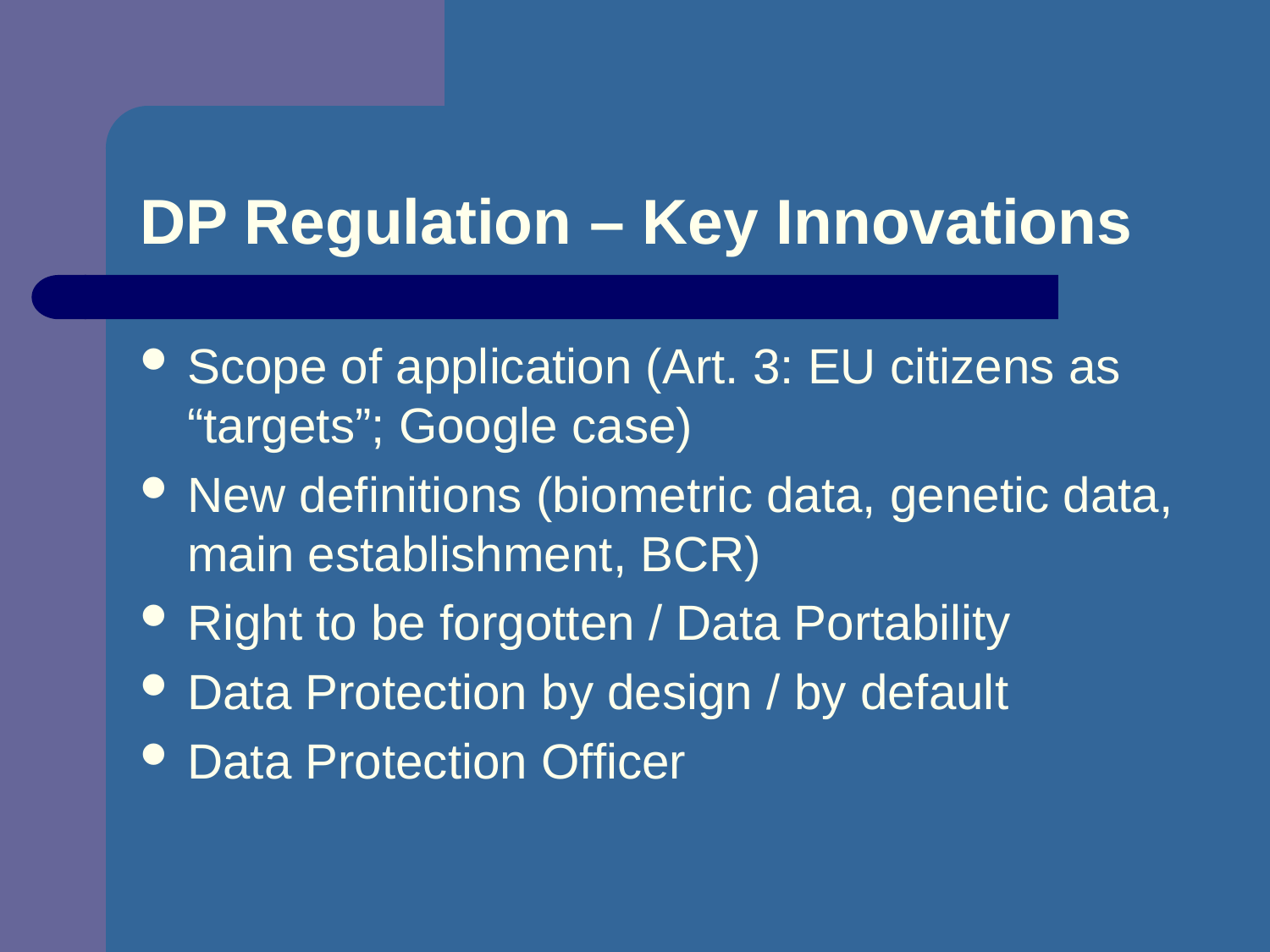

# DP Regulation – Key Innovations
Scope of application (Art. 3: EU citizens as “targets”; Google case)
New definitions (biometric data, genetic data, main establishment, BCR)
Right to be forgotten / Data Portability
Data Protection by design / by default
Data Protection Officer